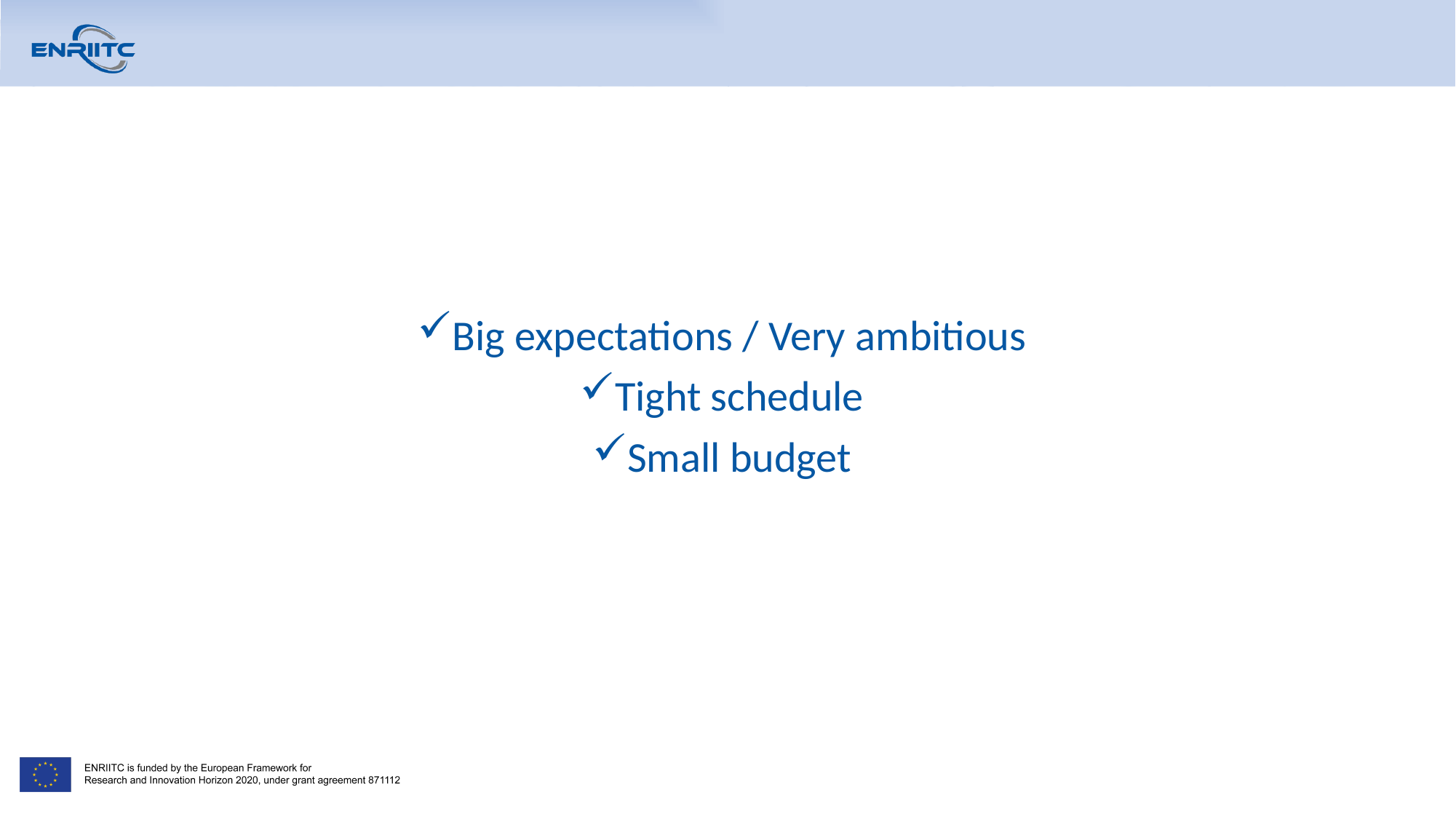

Big expectations / Very ambitious
Tight schedule
Small budget